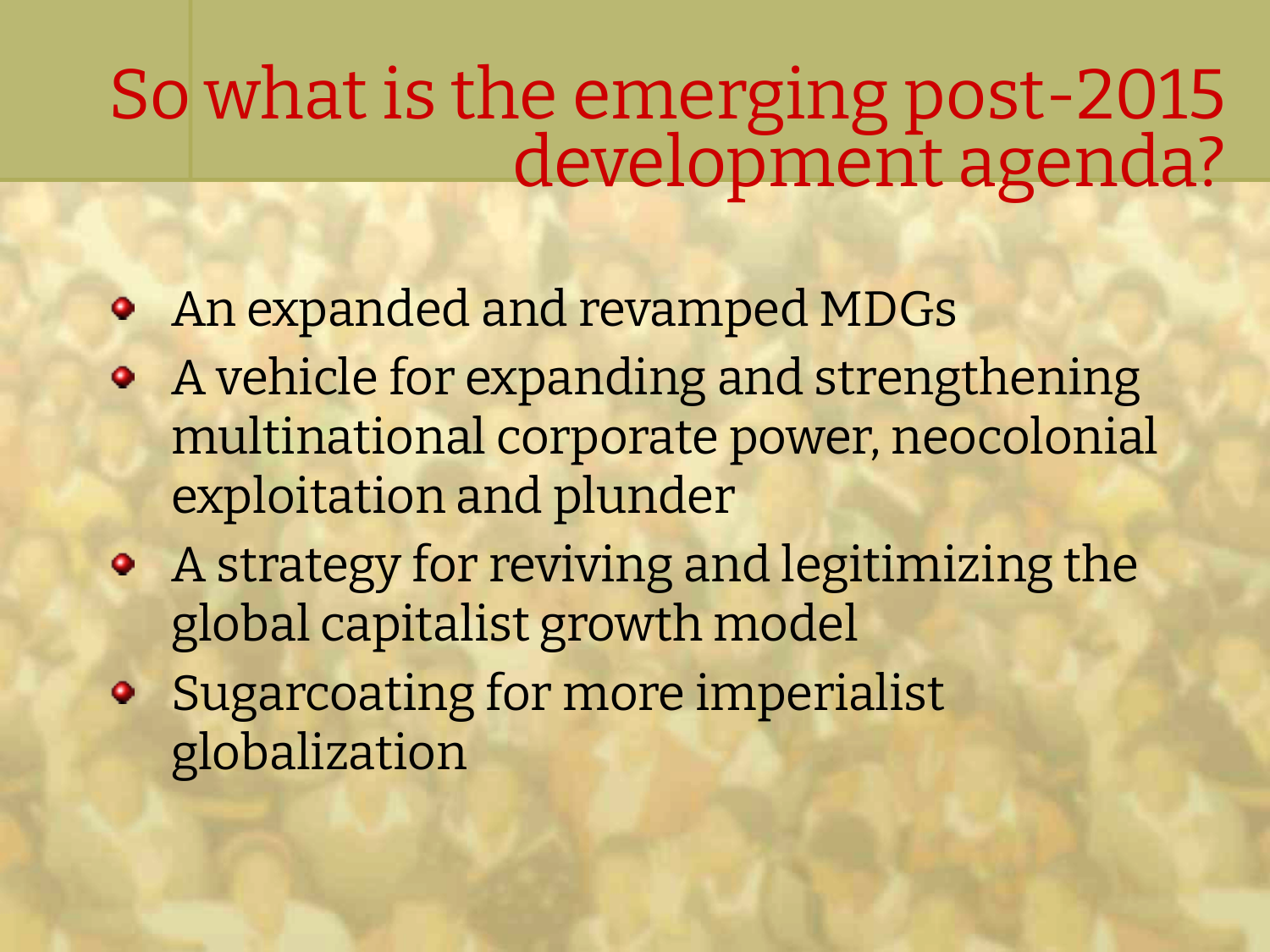

# So what is the emerging post-2015 development agenda?
An expanded and revamped MDGs
A vehicle for expanding and strengthening multinational corporate power, neocolonial exploitation and plunder
A strategy for reviving and legitimizing the global capitalist growth model
Sugarcoating for more imperialist globalization